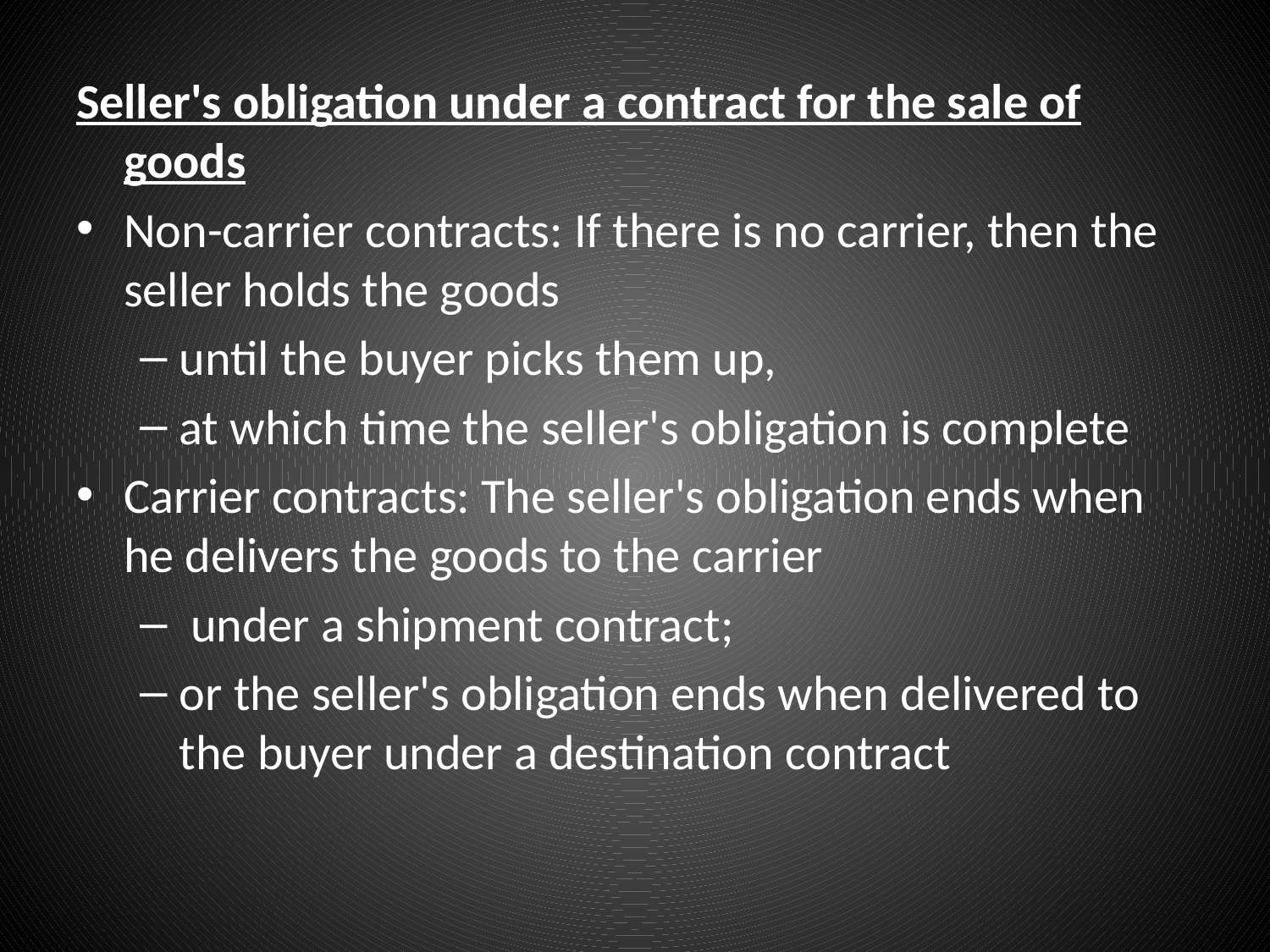

#
Seller's obligation under a contract for the sale of goods
Non-carrier contracts: If there is no carrier, then the seller holds the goods
until the buyer picks them up,
at which time the seller's obligation is complete
Carrier contracts: The seller's obligation ends when he delivers the goods to the carrier
 under a shipment contract;
or the seller's obligation ends when delivered to the buyer under a destination contract